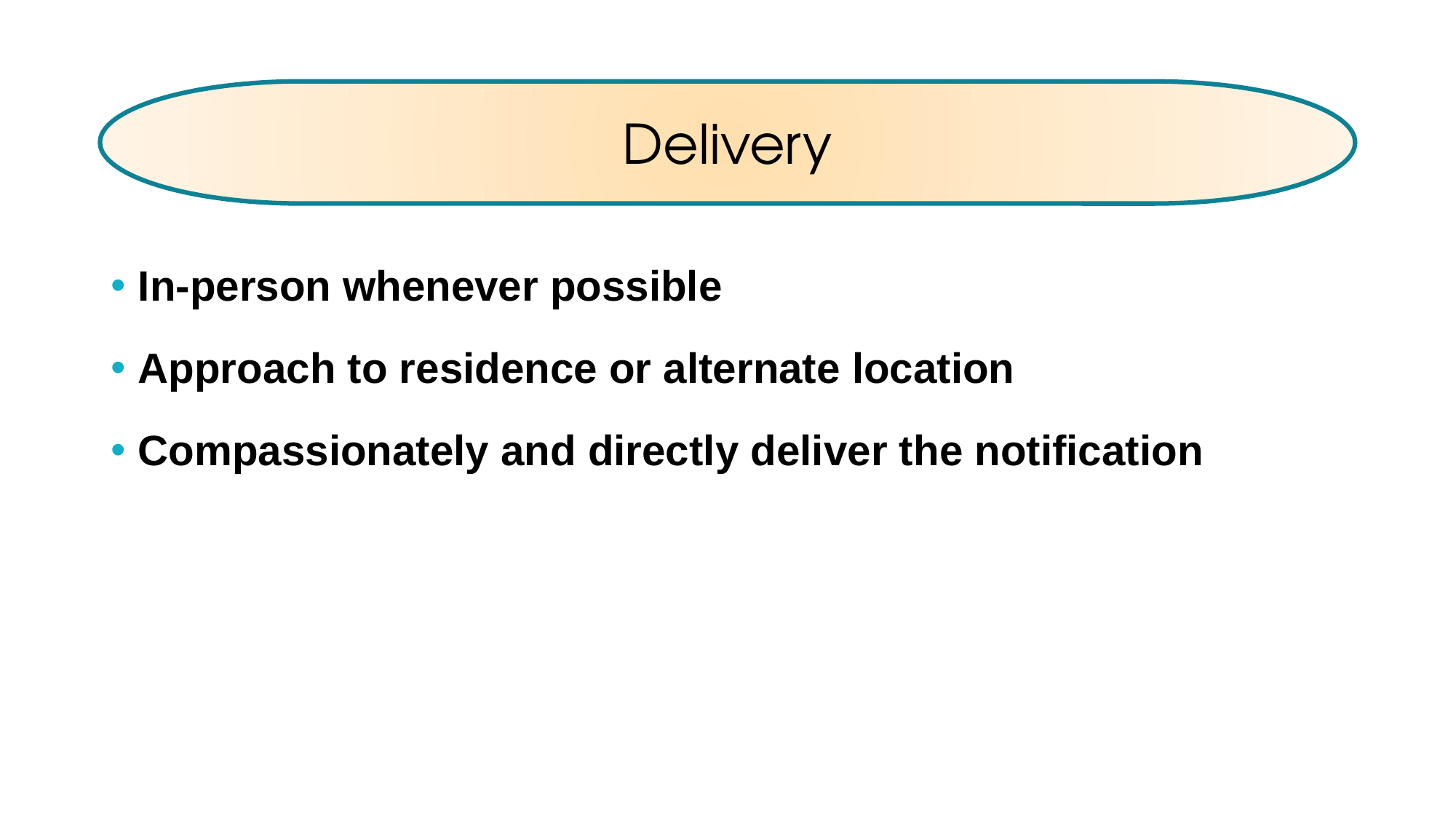

Delivery
In-person whenever possible
Approach to residence or alternate location
Compassionately and directly deliver the notification